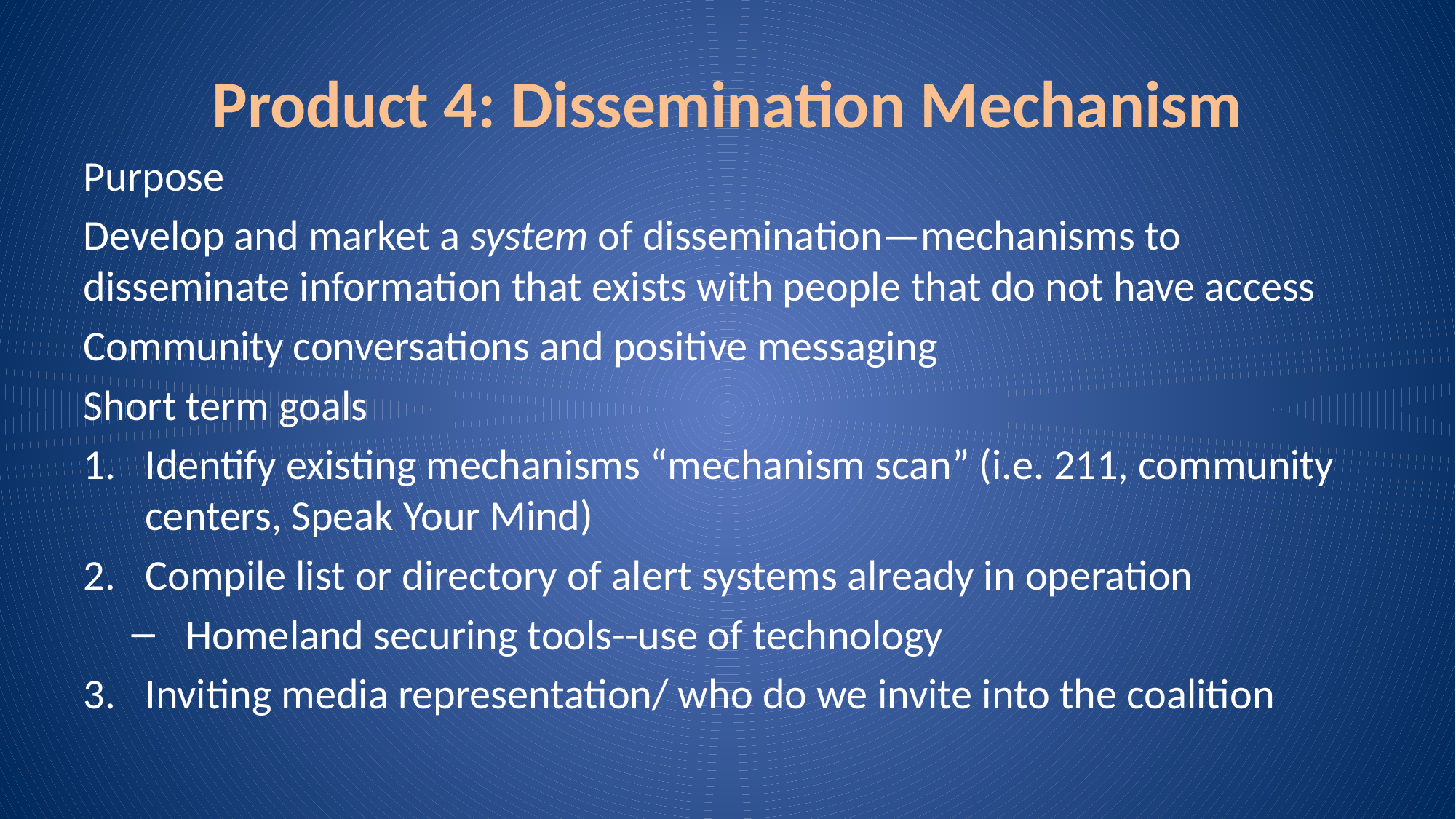

# Product 4: Dissemination Mechanism
Purpose
Develop and market a system of dissemination—mechanisms to disseminate information that exists with people that do not have access
Community conversations and positive messaging
Short term goals
Identify existing mechanisms “mechanism scan” (i.e. 211, community centers, Speak Your Mind)
Compile list or directory of alert systems already in operation
Homeland securing tools--use of technology
Inviting media representation/ who do we invite into the coalition